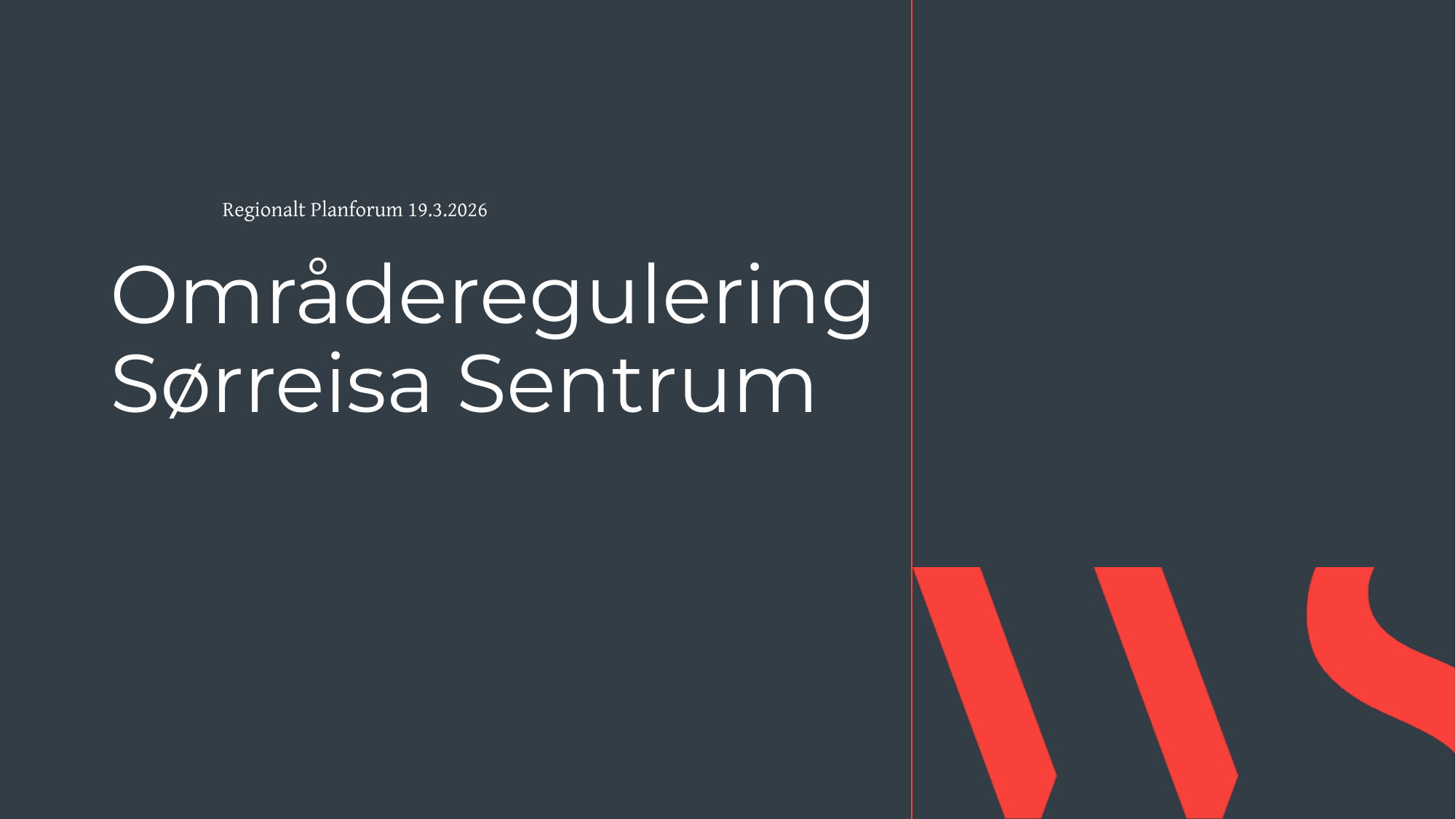

Regionalt Planforum 19.3.2026
# Områderegulering Sørreisa Sentrum